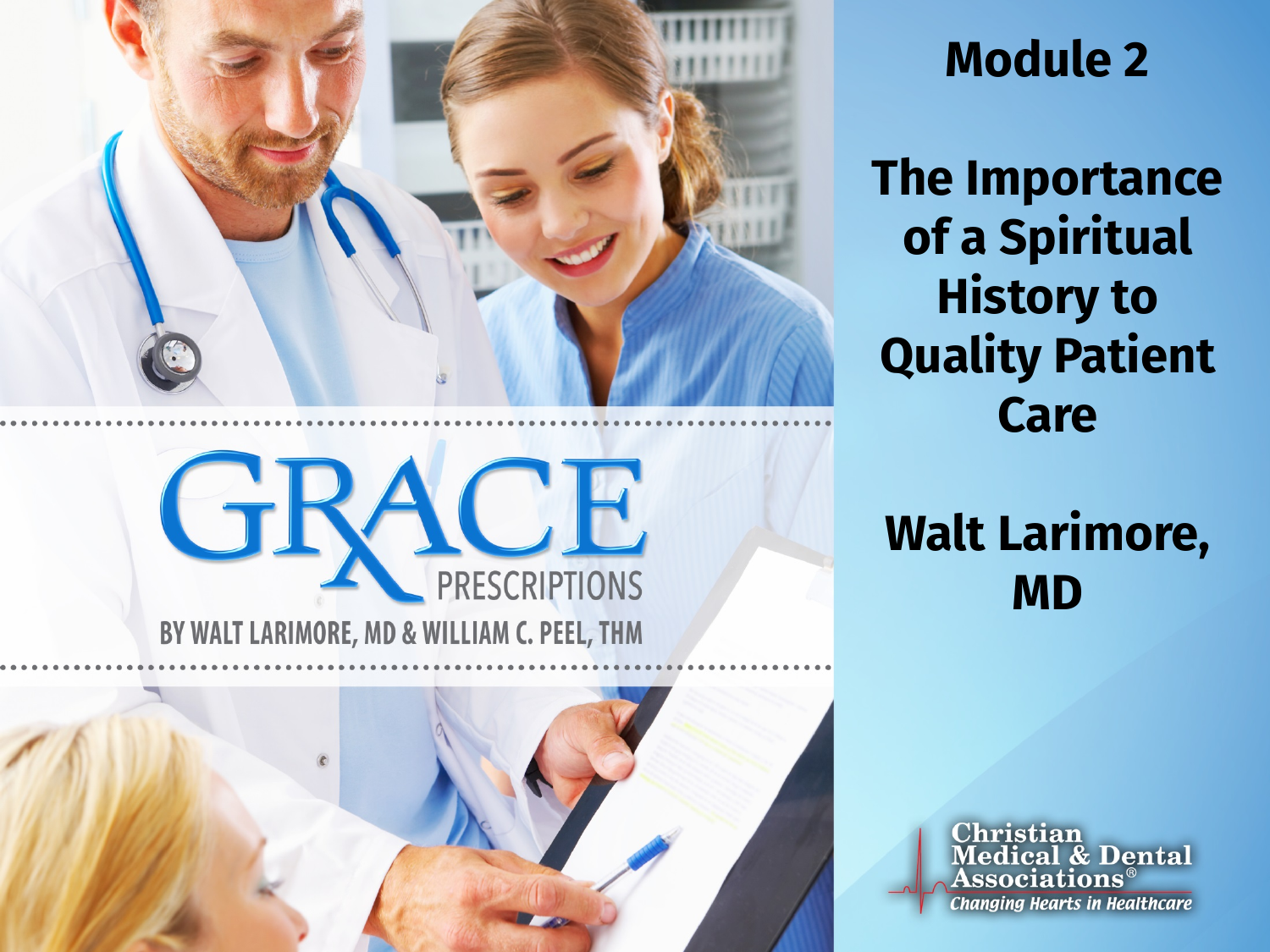

# Module 2 The Importance of a Spiritual History to Quality Patient Care Walt Larimore, MD